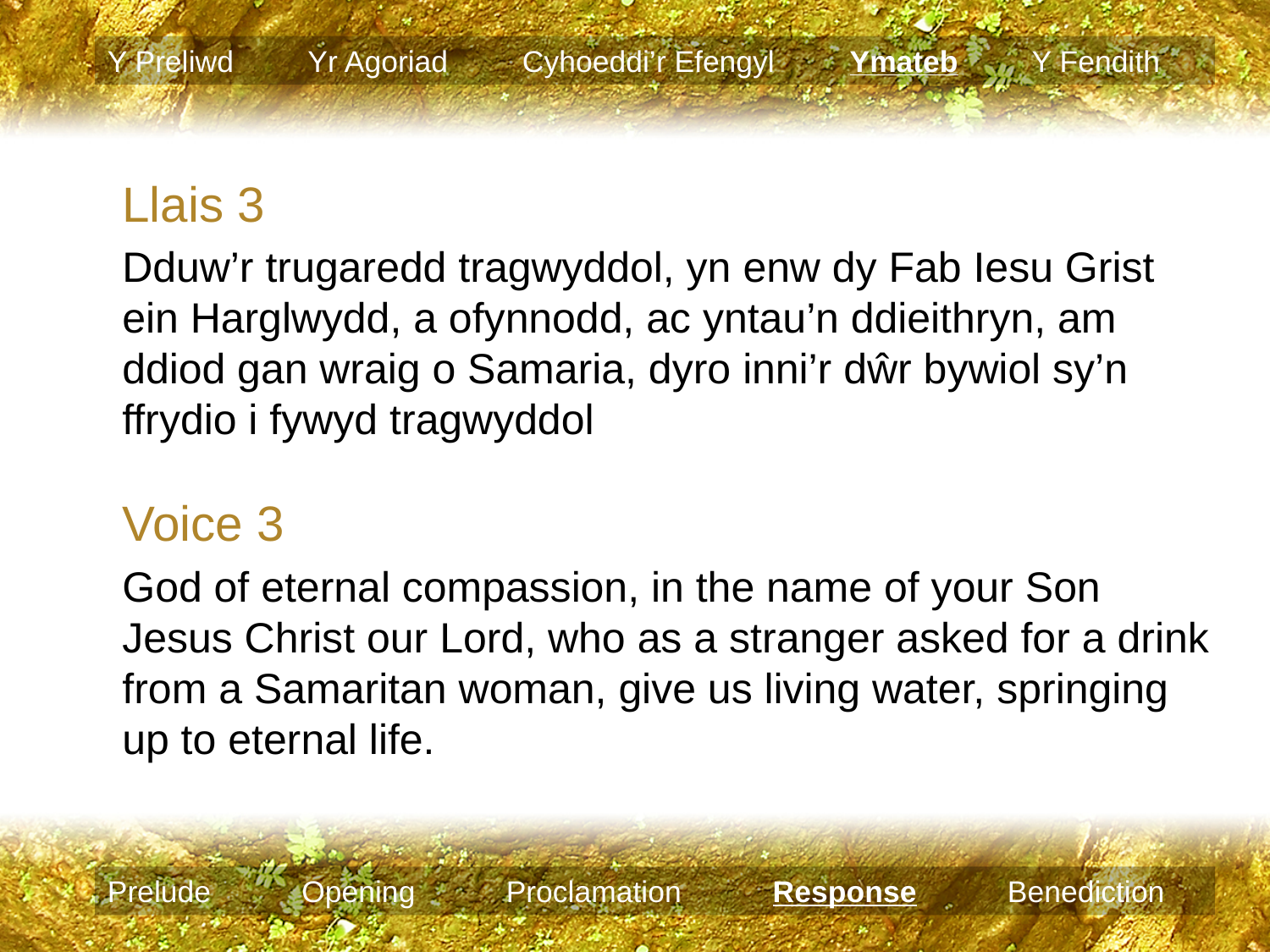

Y Preliwd         Yr Agoriad         Cyhoeddi’r Efengyl         Ymateb         Y Fendith
Llais 3
Dduw’r trugaredd tragwyddol, yn enw dy Fab Iesu Grist ein Harglwydd, a ofynnodd, ac yntau’n ddieithryn, am ddiod gan wraig o Samaria, dyro inni’r dŵr bywiol sy’n ffrydio i fywyd tragwyddol

Voice 3
God of eternal compassion, in the name of your Son Jesus Christ our Lord, who as a stranger asked for a drink from a Samaritan woman, give us living water, springing up to eternal life.

Prelude           Opening           Proclamation           Response           Benediction